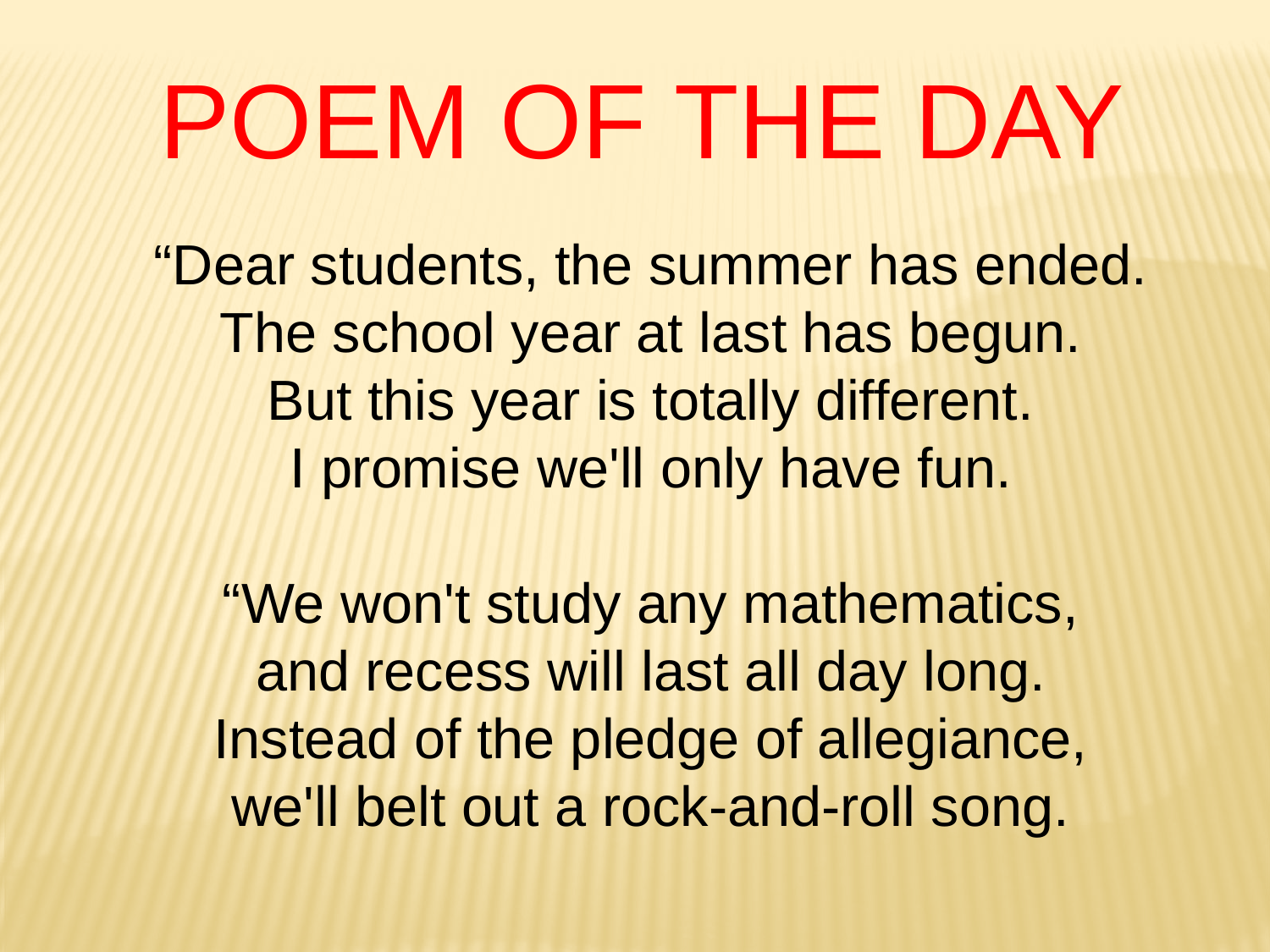

Poem of the Day
“Dear students, the summer has ended.
The school year at last has begun.
But this year is totally different.
I promise we'll only have fun.

“We won't study any mathematics,
and recess will last all day long.
Instead of the pledge of allegiance,
we'll belt out a rock-and-roll song.